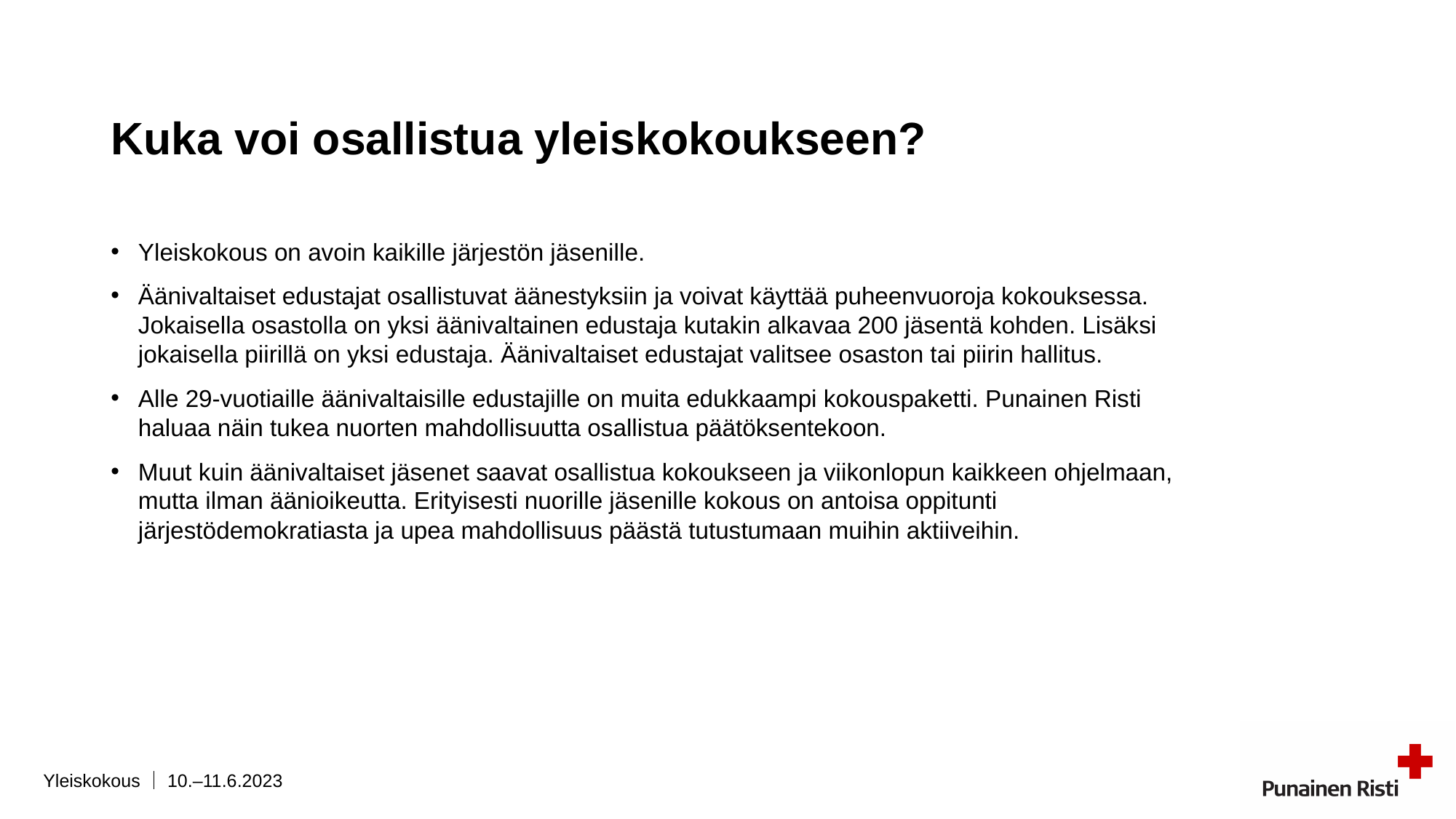

# Kuka voi osallistua yleiskokoukseen?
Yleiskokous on avoin kaikille järjestön jäsenille.
Äänivaltaiset edustajat osallistuvat äänestyksiin ja voivat käyttää puheenvuoroja kokouksessa. Jokaisella osastolla on yksi äänivaltainen edustaja kutakin alkavaa 200 jäsentä kohden. Lisäksi jokaisella piirillä on yksi edustaja. Äänivaltaiset edustajat valitsee osaston tai piirin hallitus.
Alle 29-vuotiaille äänivaltaisille edustajille on muita edukkaampi kokouspaketti. Punainen Risti haluaa näin tukea nuorten mahdollisuutta osallistua päätöksentekoon.
Muut kuin äänivaltaiset jäsenet saavat osallistua kokoukseen ja viikonlopun kaikkeen ohjelmaan, mutta ilman äänioikeutta. Erityisesti nuorille jäsenille kokous on antoisa oppitunti järjestödemokratiasta ja upea mahdollisuus päästä tutustumaan muihin aktiiveihin.